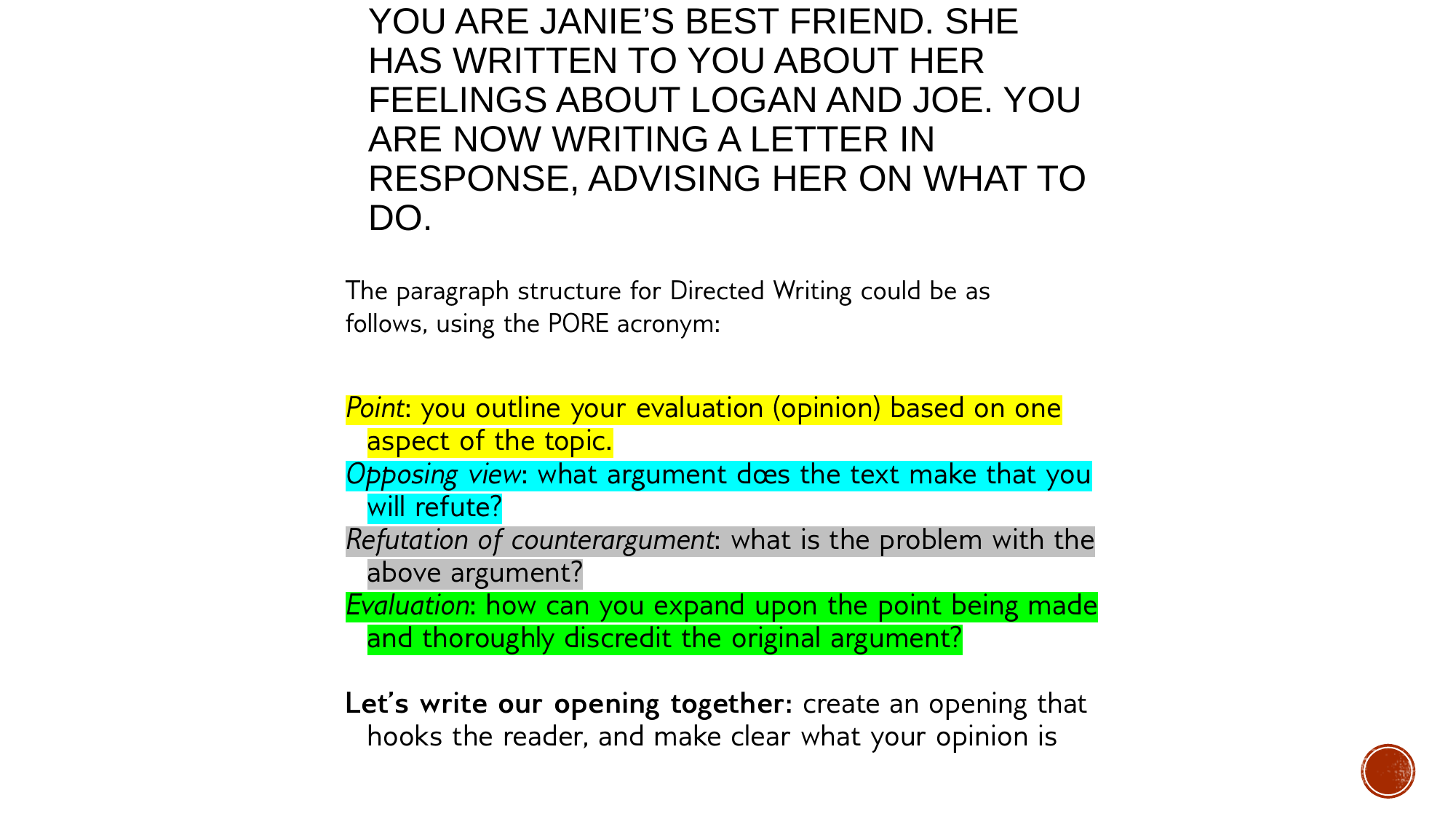

# You are Janie’s best friend. She has written to you about her feelings about Logan and Joe. You are now writing a letter in response, advising her on what to do.
The paragraph structure for Directed Writing could be as follows, using the PORE acronym:

Point: you outline your evaluation (opinion) based on one aspect of the topic.
Opposing view: what argument does the text make that you will refute?
Refutation of counterargument: what is the problem with the above argument?
Evaluation: how can you expand upon the point being made and thoroughly discredit the original argument?

Let’s write our opening together: create an opening that hooks the reader, and make clear what your opinion is